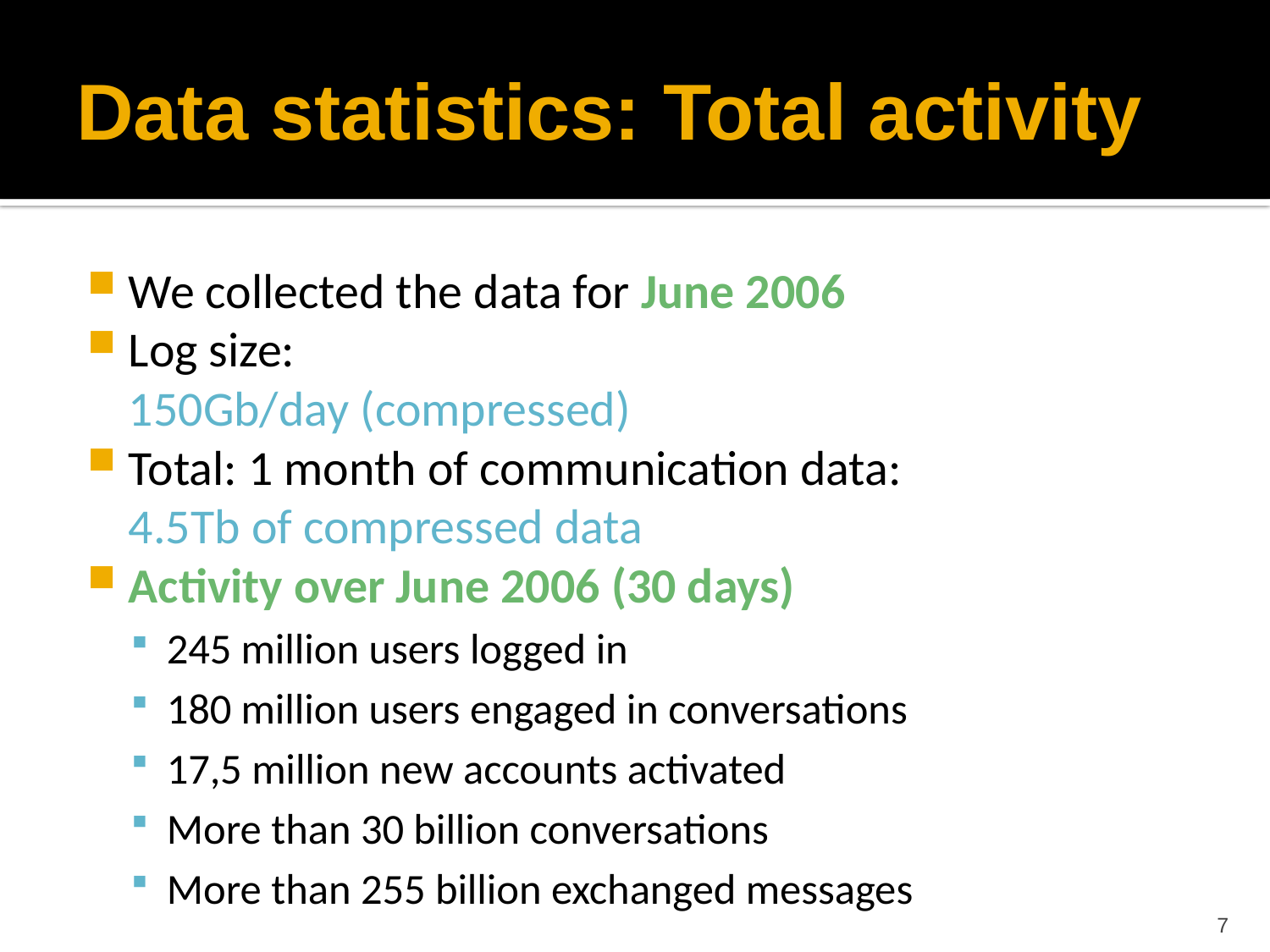

# Data statistics: Total activity
We collected the data for June 2006
Log size:
		150Gb/day (compressed)
Total: 1 month of communication data:
		4.5Tb of compressed data
Activity over June 2006 (30 days)
245 million users logged in
180 million users engaged in conversations
17,5 million new accounts activated
More than 30 billion conversations
More than 255 billion exchanged messages
7